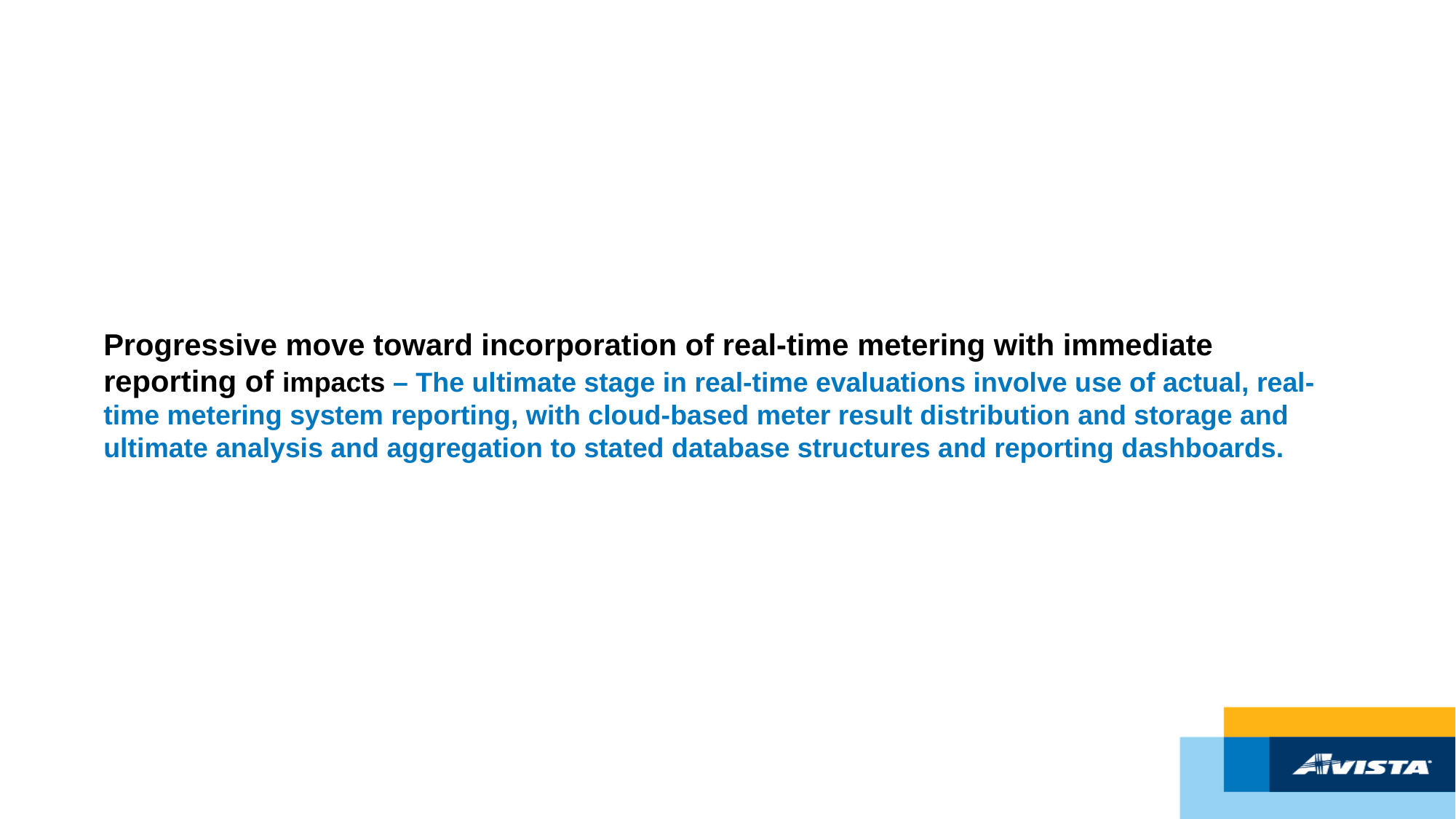

# Progressive move toward incorporation of real-time metering with immediate reporting of impacts – The ultimate stage in real-time evaluations involve use of actual, real-time metering system reporting, with cloud-based meter result distribution and storage and ultimate analysis and aggregation to stated database structures and reporting dashboards.